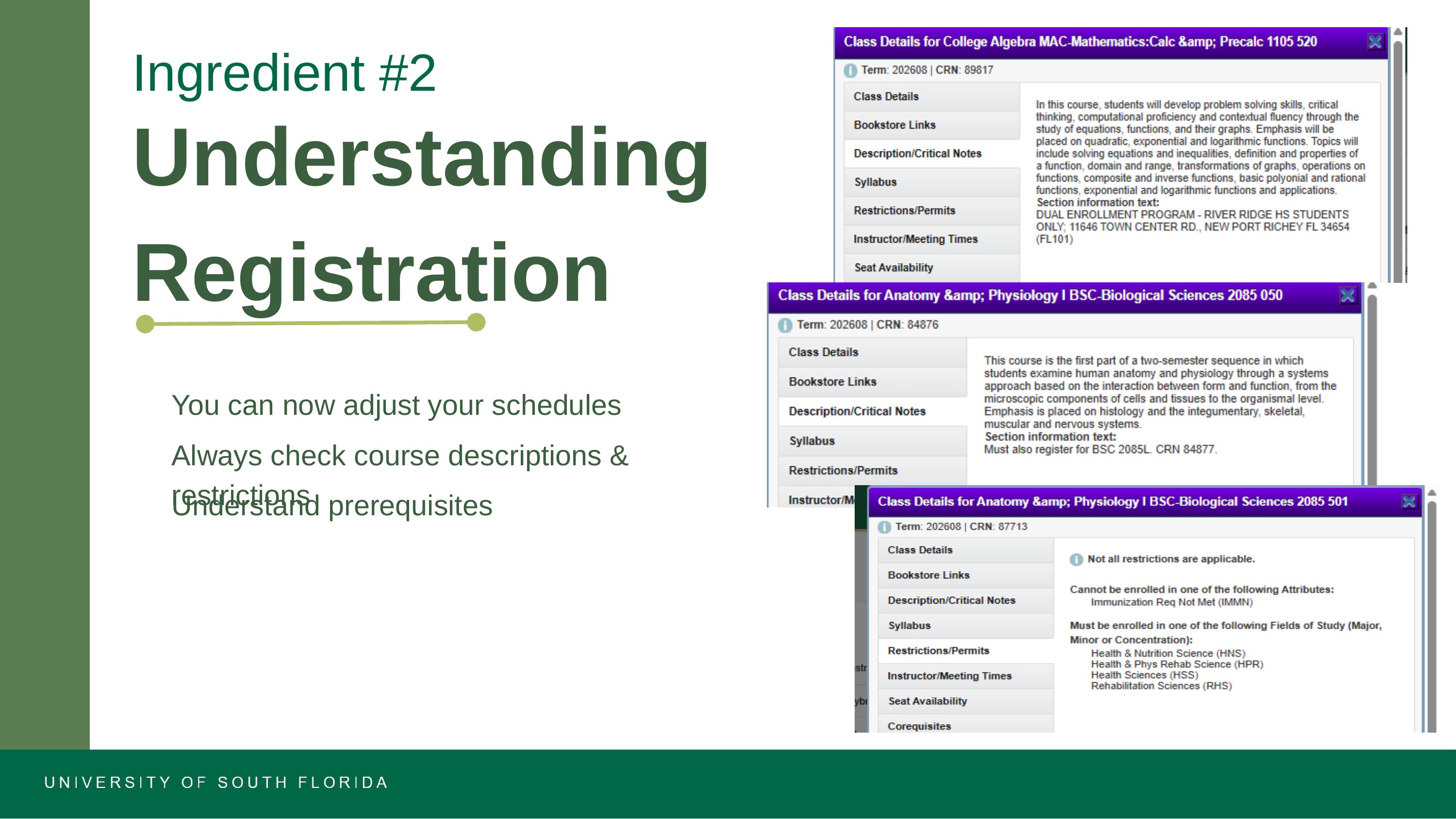

Ingredient #2
Understanding Registration

You can now adjust your schedules

Always check course descriptions & restrictions

Understand prerequisites